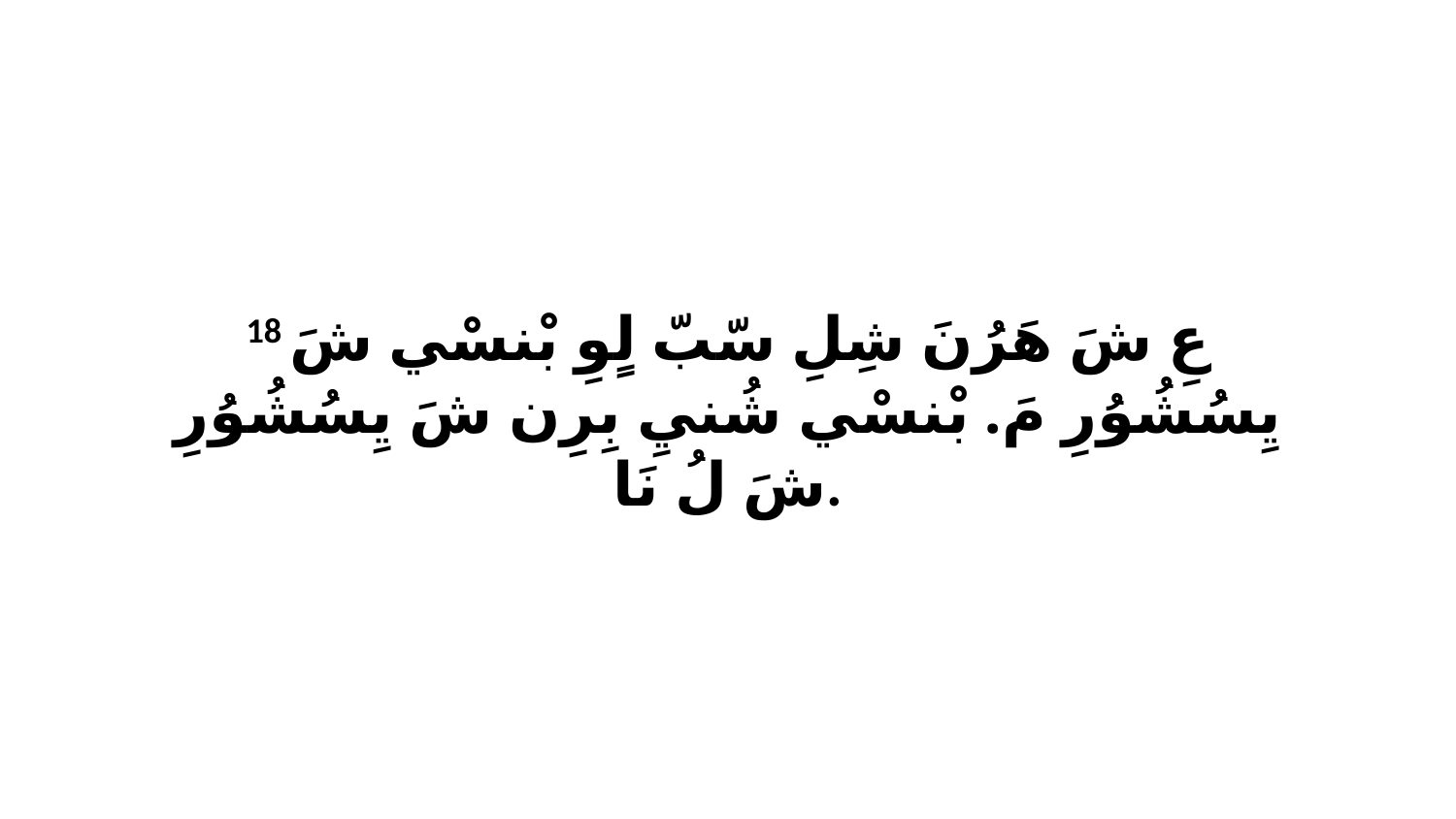

18 عِ شَ هَرُنَ شِلِ سّبّ لٍوِ بْنسْي شَ يِسُشُوُرِ مَ. بْنسْي شُنيِ بِرِن شَ يِسُشُوُرِ شَ لُ نَا.